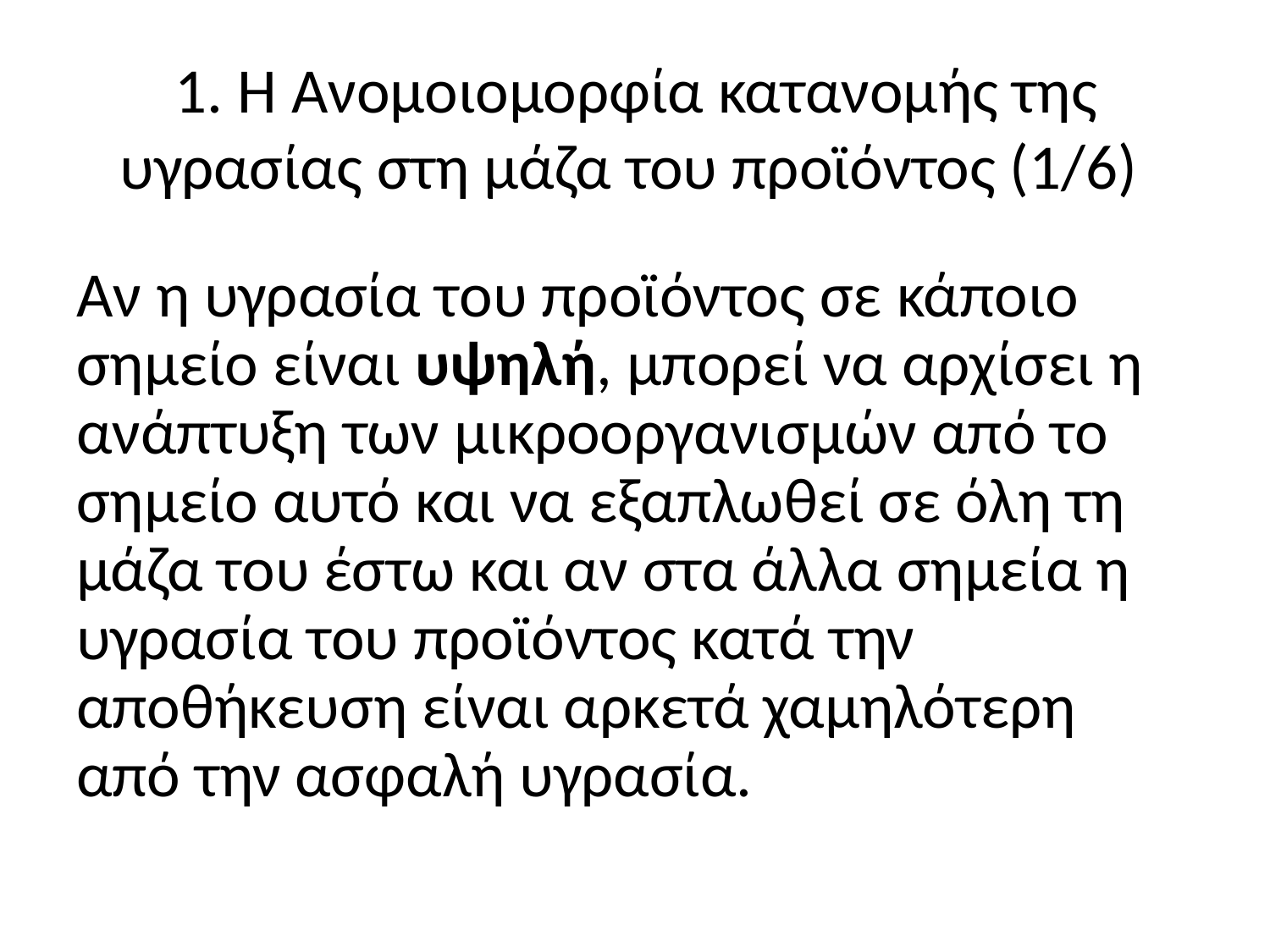

# 1. Η Ανομοιομορφία κατανομής της υγρασίας στη μάζα του προϊόντος (1/6)
Αν η υγρασία του προϊόντος σε κάποιο σημείο είναι υψηλή, μπορεί να αρχίσει η ανάπτυξη των μικροοργανισμών από το σημείο αυτό και να εξαπλωθεί σε όλη τη μάζα του έστω και αν στα άλλα σημεία η υγρασία του προϊόντος κατά την αποθήκευση είναι αρκετά χαμηλότερη από την ασφαλή υγρασία.

12